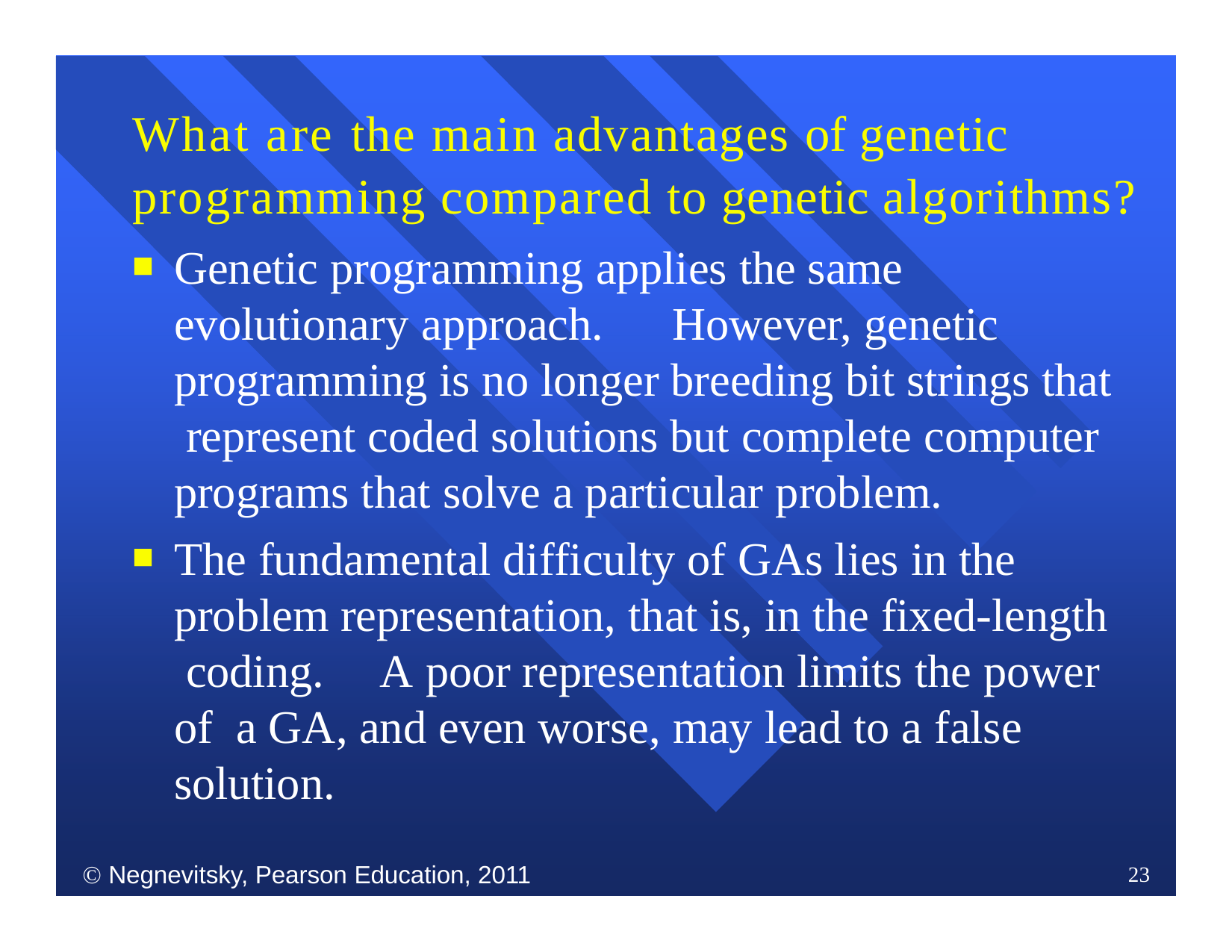

# What are the main advantages of genetic  programming compared to genetic algorithms?
Genetic programming applies the same  evolutionary approach.	However, genetic  programming is no longer breeding bit strings that  represent coded solutions but complete computer  programs that solve a particular problem.
The fundamental difficulty of GAs lies in the  problem representation, that is, in the fixed-length  coding.	A poor representation limits the power of  a GA, and even worse, may lead to a false  solution.
© Negnevitsky, Pearson Education, 2011
23